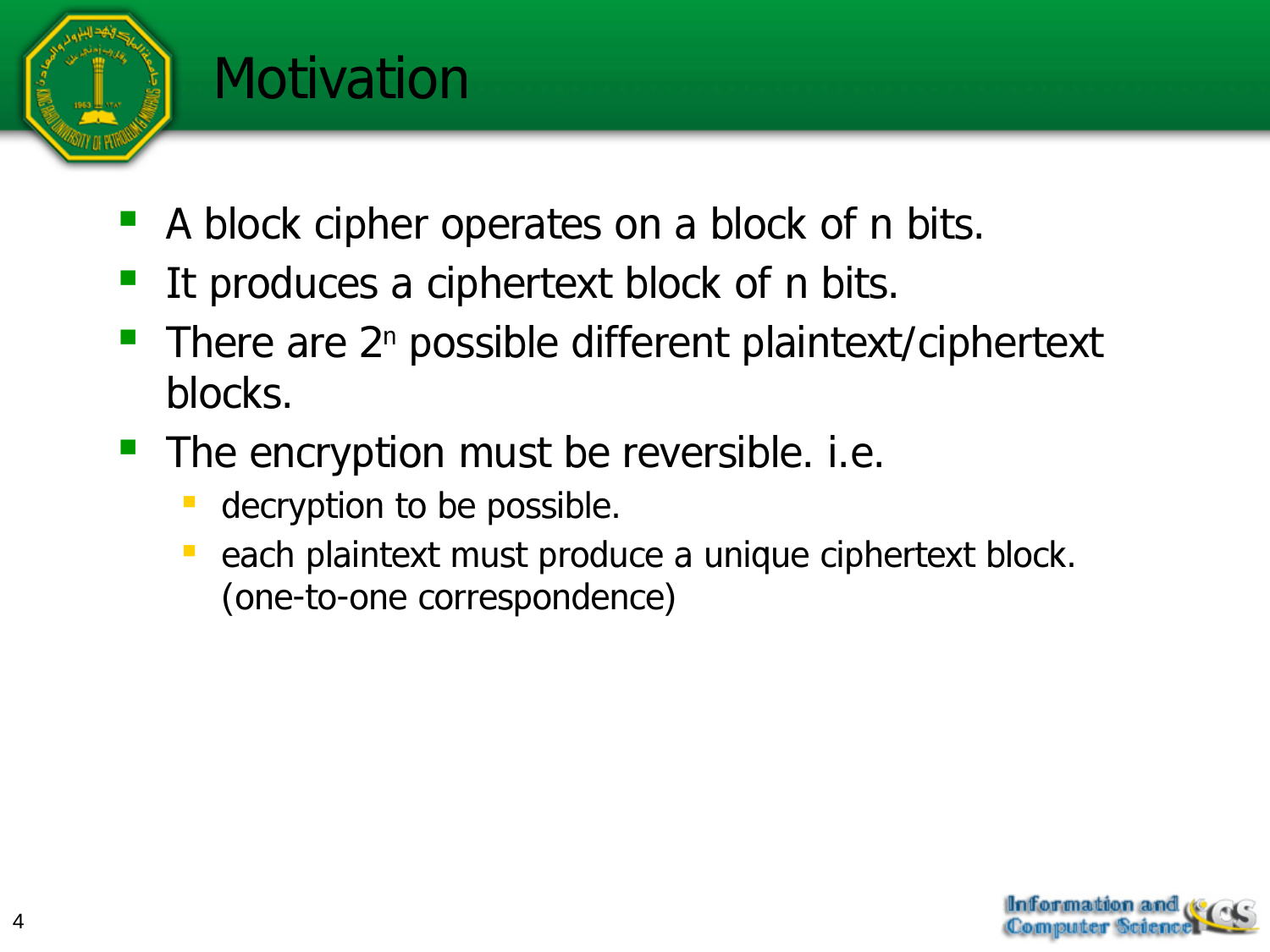

# Motivation
A block cipher operates on a block of n bits.
It produces a ciphertext block of n bits.
There are 2n possible different plaintext/ciphertext blocks.
The encryption must be reversible. i.e.
decryption to be possible.
each plaintext must produce a unique ciphertext block. (one-to-one correspondence)
4